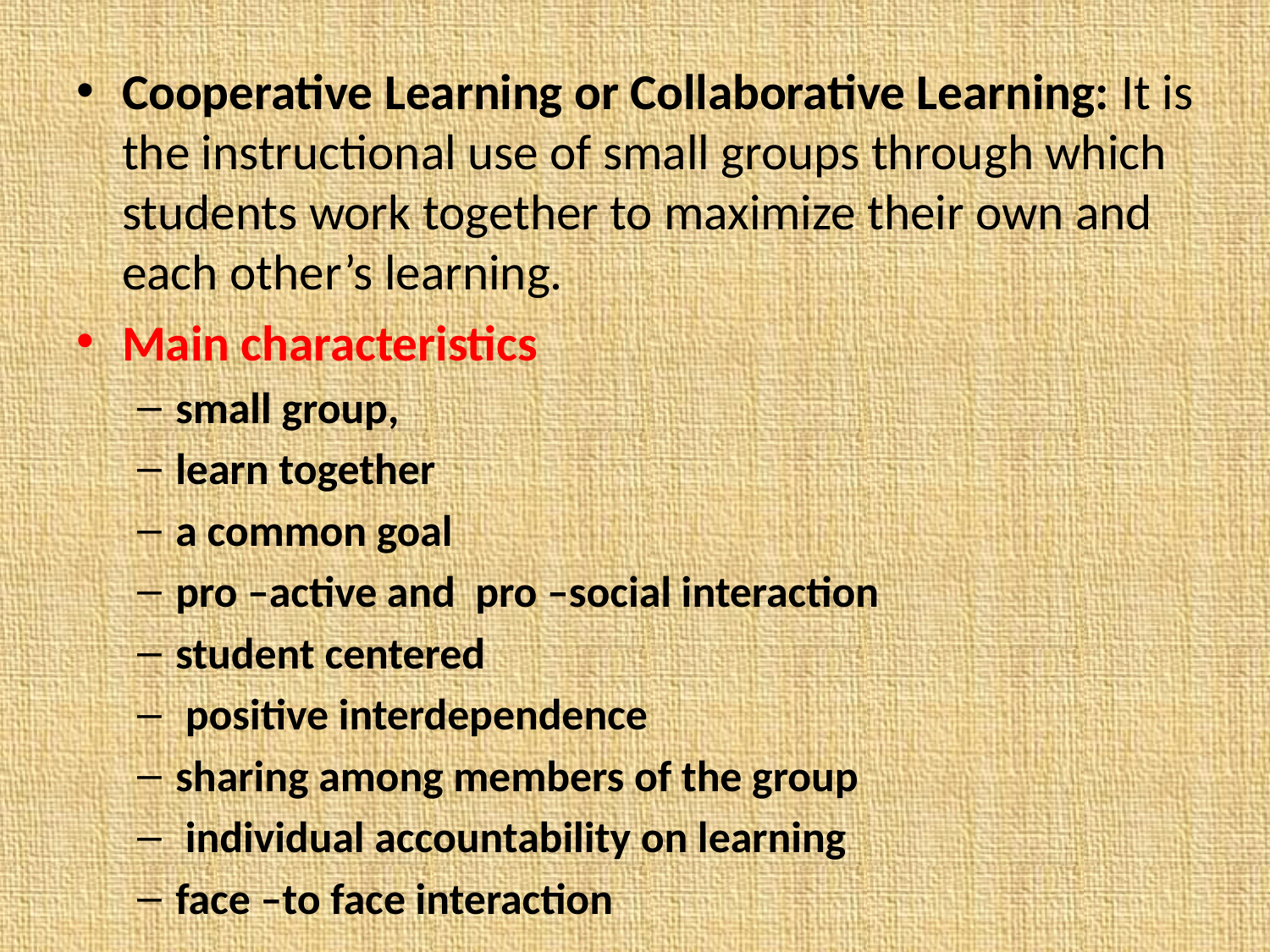

Cooperative Learning or Collaborative Learning: It is the instructional use of small groups through which students work together to maximize their own and each other’s learning.
Main characteristics
small group,
learn together
a common goal
pro –active and  pro –social interaction
student centered
 positive interdependence
sharing among members of the group
 individual accountability on learning
face –to face interaction